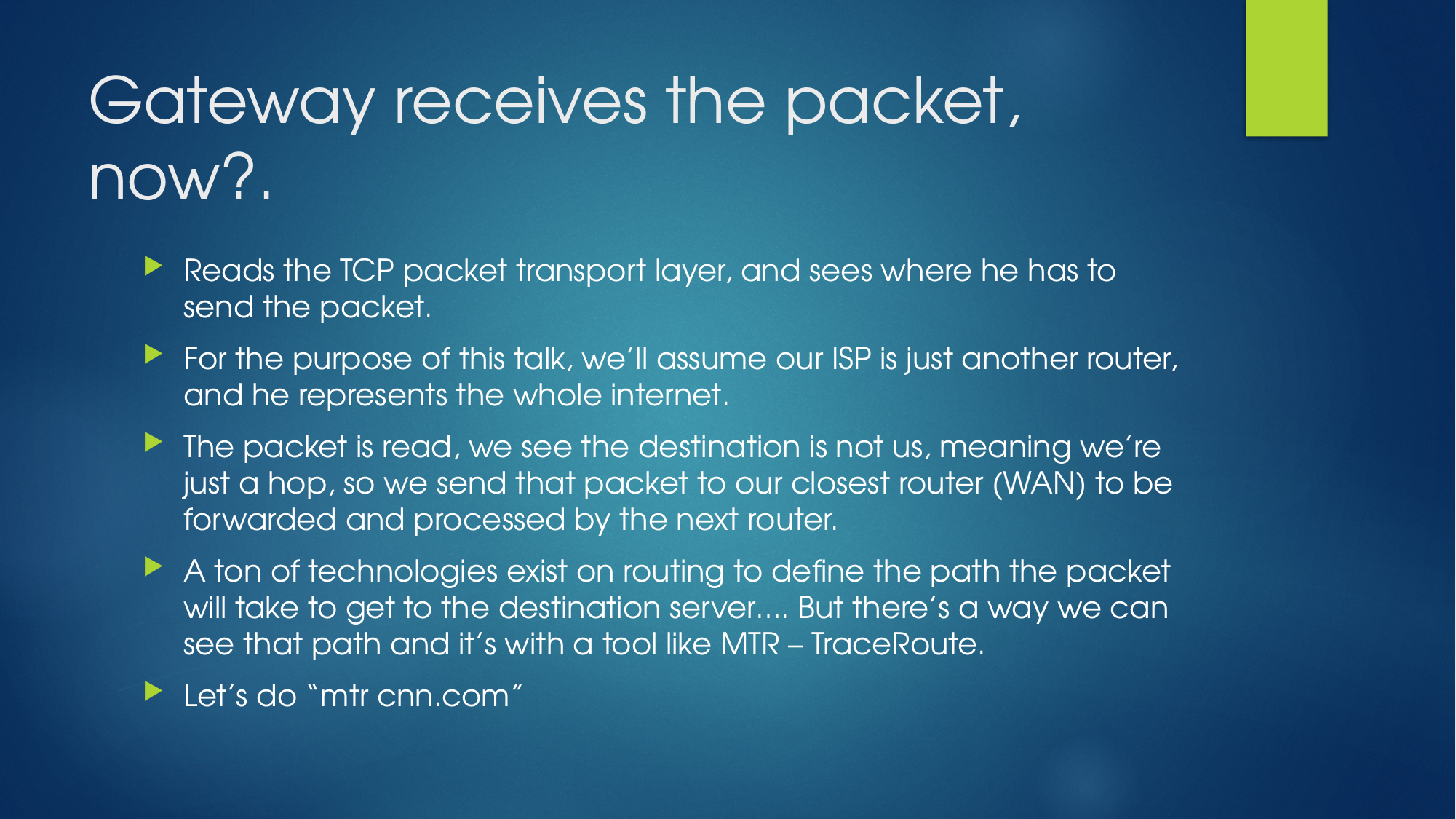

# Gateway receives the packet, now?.
Reads the TCP packet transport layer, and sees where he has to send the packet.
For the purpose of this talk, we’ll assume our ISP is just another router, and he represents the whole internet.
The packet is read, we see the destination is not us, meaning we’re just a hop, so we send that packet to our closest router (WAN) to be forwarded and processed by the next router.
A ton of technologies exist on routing to define the path the packet will take to get to the destination server…. But there’s a way we can see that path and it’s with a tool like MTR – TraceRoute.
Let’s do “mtr cnn.com”